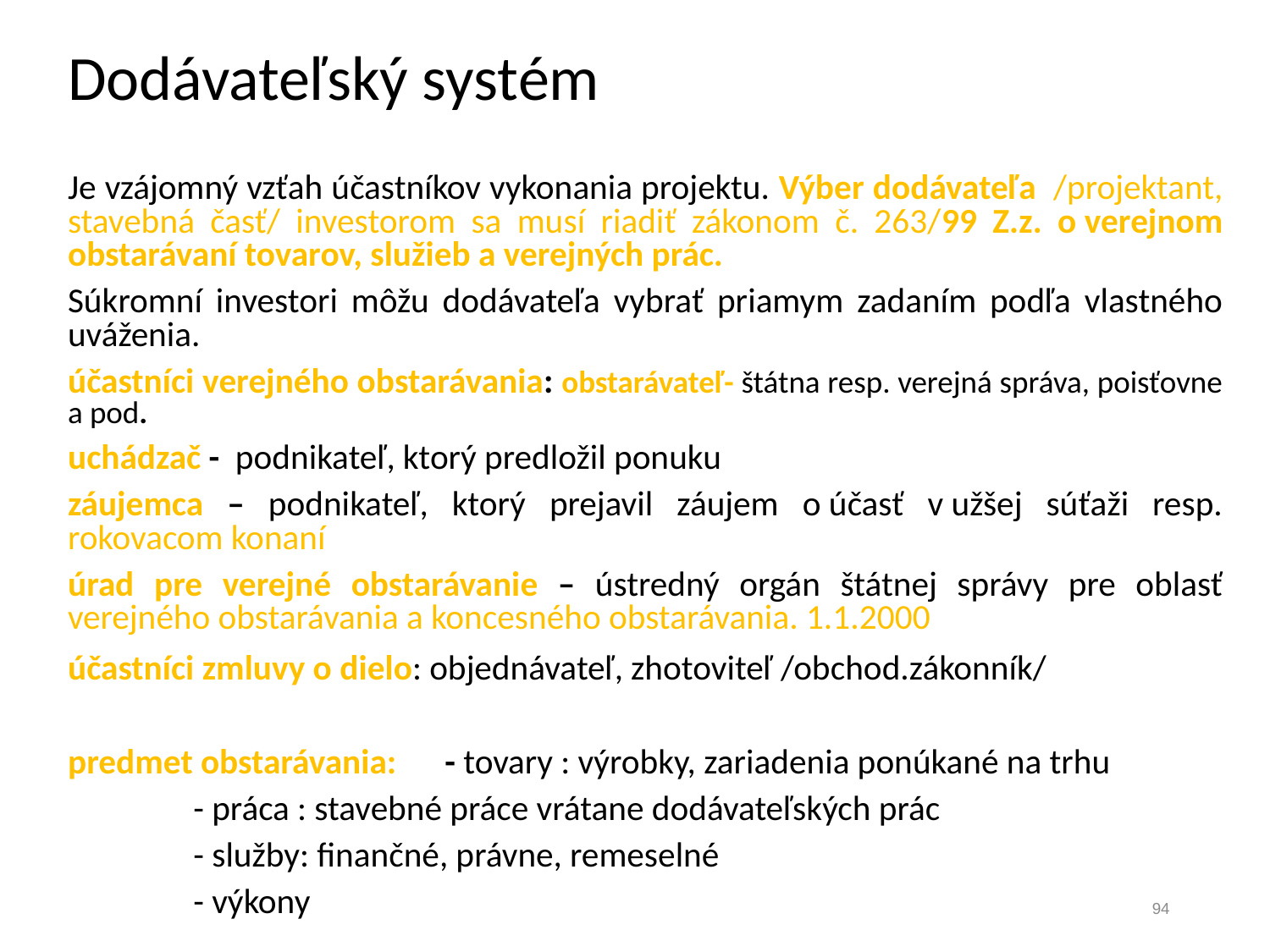

Dodávateľský systém

Je vzájomný vzťah účastníkov vykonania projektu. Výber dodávateľa  /projektant, stavebná časť/ investorom sa musí riadiť zákonom č. 263/99 Z.z. o verejnom obstarávaní tovarov, služieb a verejných prác.
Súkromní investori môžu dodávateľa vybrať priamym zadaním podľa vlastného uváženia.
účastníci verejného obstarávania: obstarávateľ- štátna resp. verejná správa, poisťovne a pod.
uchádzač -  podnikateľ, ktorý predložil ponuku
záujemca – podnikateľ, ktorý prejavil záujem o účasť v užšej súťaži resp. rokovacom konaní
úrad pre verejné obstarávanie – ústredný orgán štátnej správy pre oblasť verejného obstarávania a koncesného obstarávania. 1.1.2000
účastníci zmluvy o dielo: objednávateľ, zhotoviteľ /obchod.zákonník/

predmet obstarávania:	- tovary : výrobky, zariadenia ponúkané na trhu
			- práca : stavebné práce vrátane dodávateľských prác
			- služby: finančné, právne, remeselné
			- výkony
94